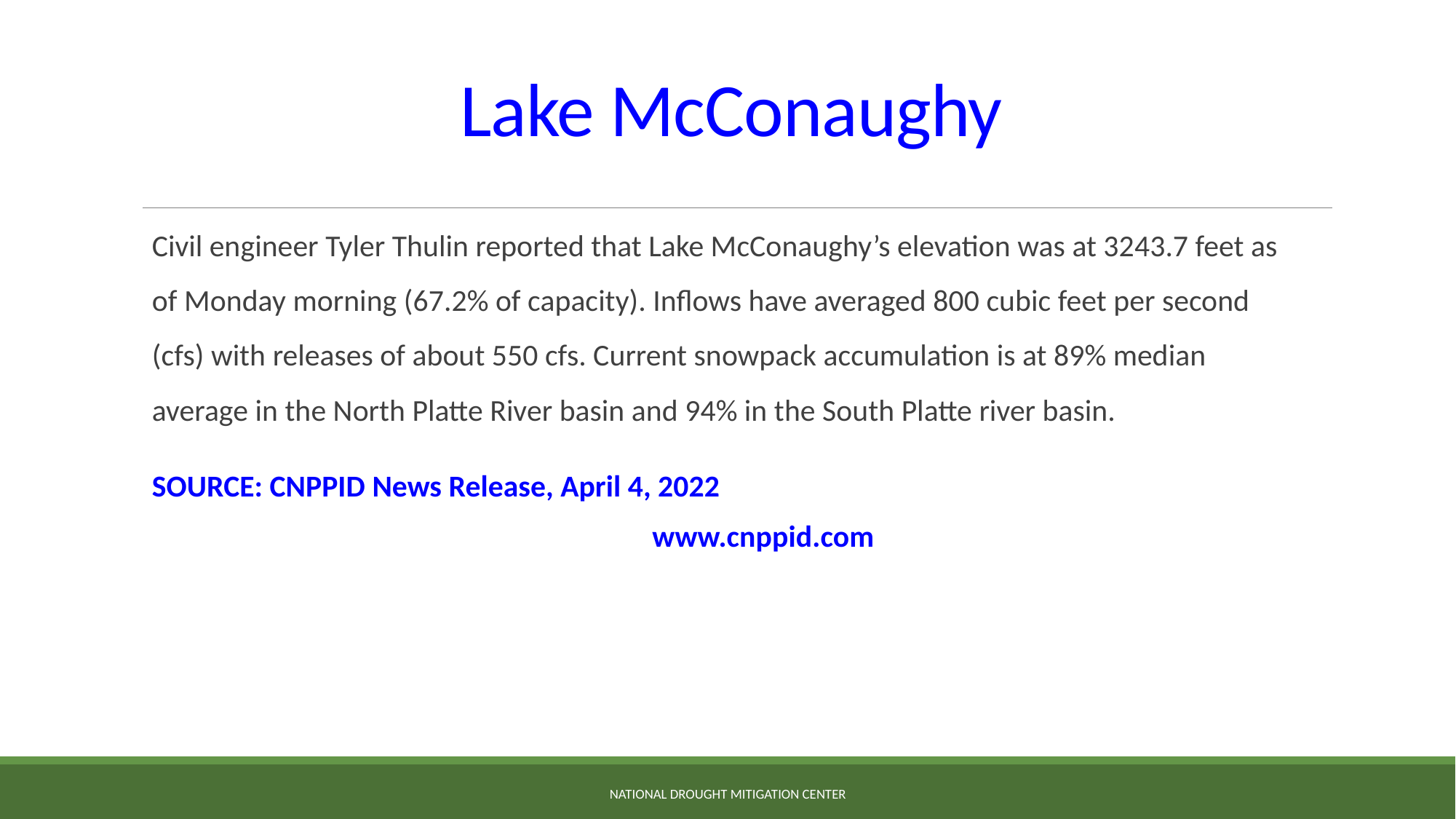

# Lake McConaughy
Civil engineer Tyler Thulin reported that Lake McConaughy’s elevation was at 3243.7 feet as of Monday morning (67.2% of capacity). Inflows have averaged 800 cubic feet per second (cfs) with releases of about 550 cfs. Current snowpack accumulation is at 89% median average in the North Platte River basin and 94% in the South Platte river basin.
SOURCE: CNPPID News Release, April 4, 2022
 www.cnppid.com

NATIONAL DROUGHT MITIGATION CENTER